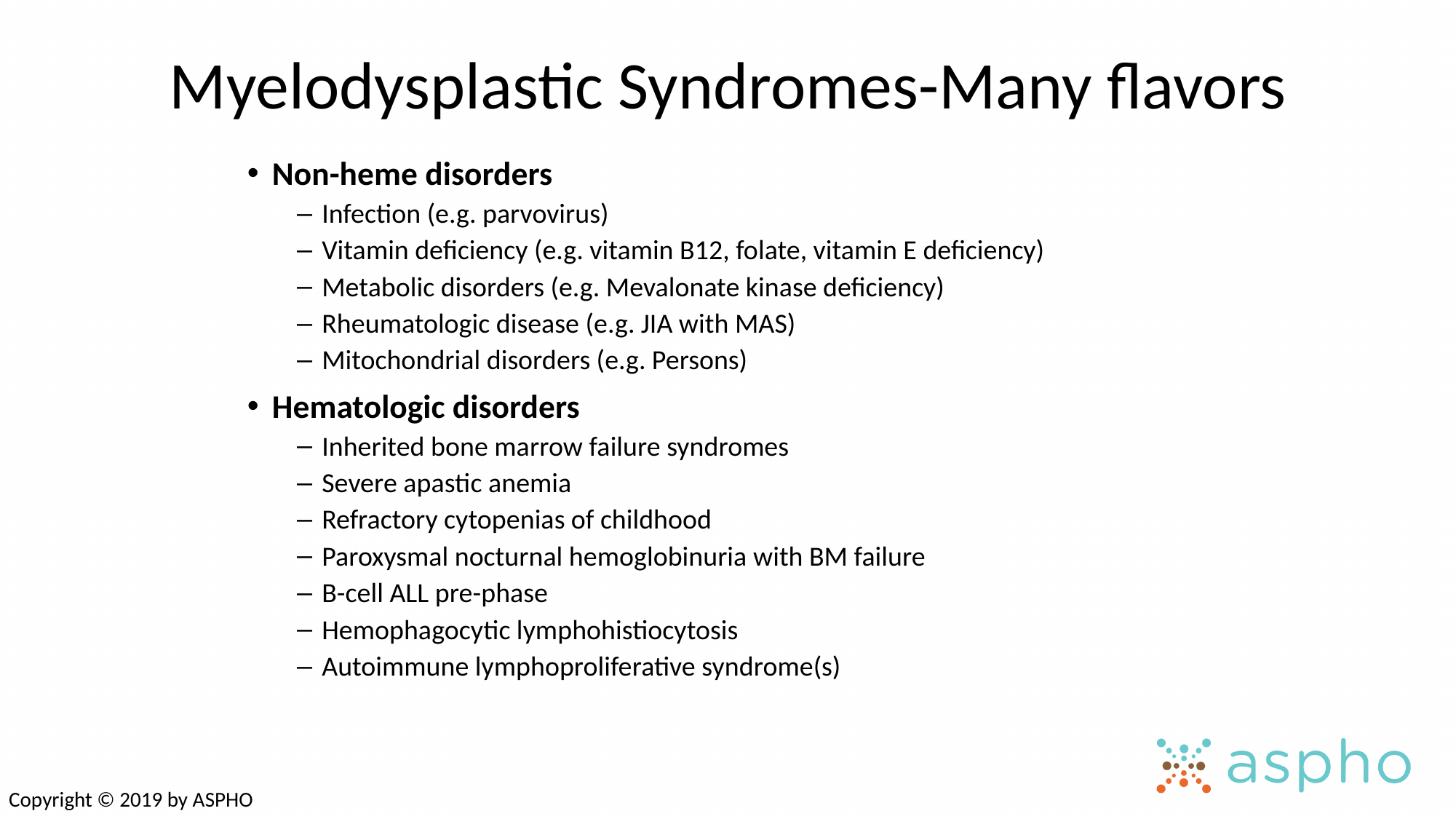

# Myelodysplastic Syndromes-Many flavors
Non-heme disorders
Infection (e.g. parvovirus)
Vitamin deficiency (e.g. vitamin B12, folate, vitamin E deficiency)
Metabolic disorders (e.g. Mevalonate kinase deficiency)
Rheumatologic disease (e.g. JIA with MAS)
Mitochondrial disorders (e.g. Persons)
Hematologic disorders
Inherited bone marrow failure syndromes
Severe apastic anemia
Refractory cytopenias of childhood
Paroxysmal nocturnal hemoglobinuria with BM failure
B-cell ALL pre-phase
Hemophagocytic lymphohistiocytosis
Autoimmune lymphoproliferative syndrome(s)

Copyright © 2019 by ASPHO